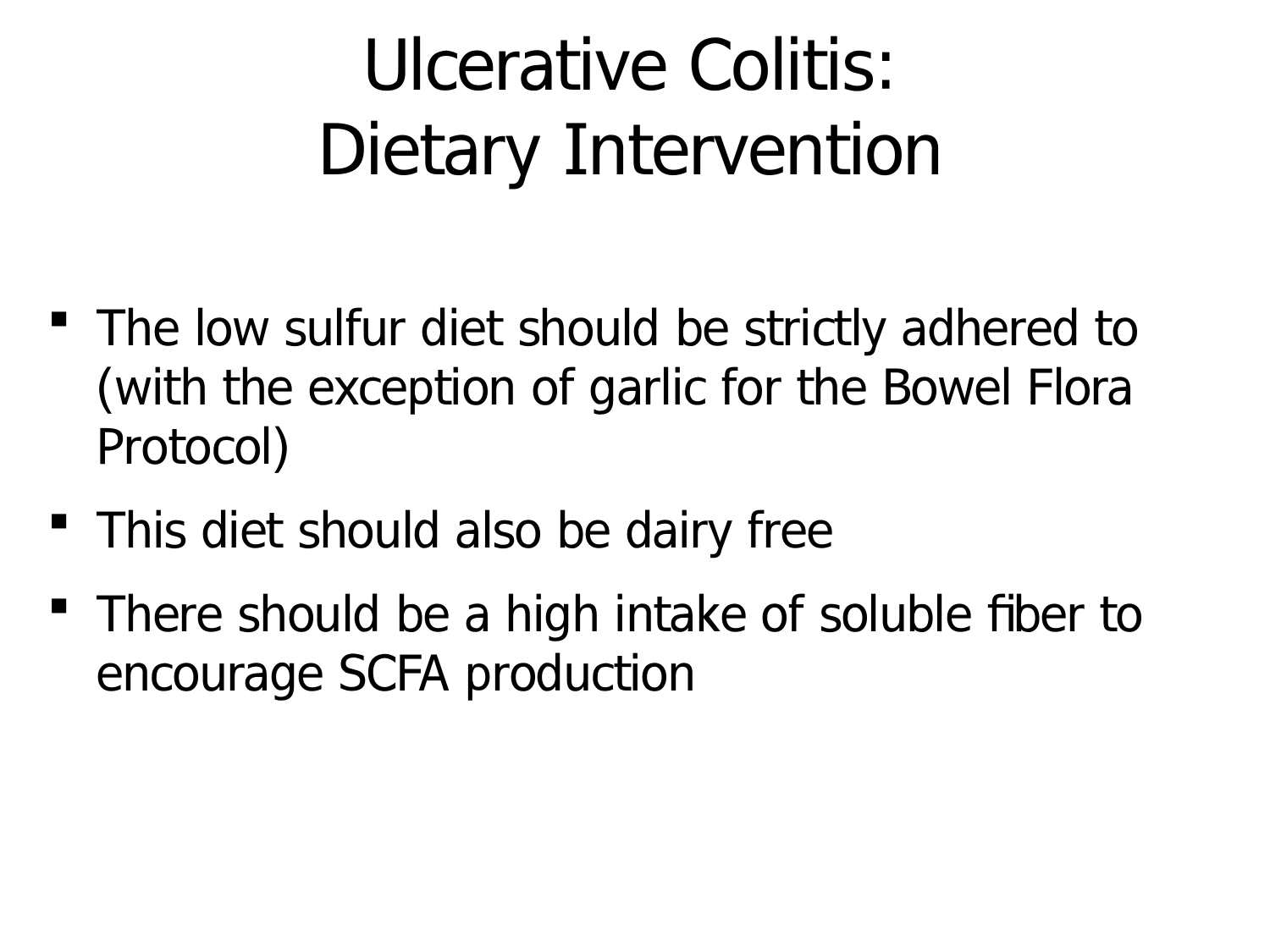

# Ulcerative Colitis: Dietary Intervention
The low sulfur diet should be strictly adhered to (with the exception of garlic for the Bowel Flora Protocol)
This diet should also be dairy free
There should be a high intake of soluble fiber to encourage SCFA production